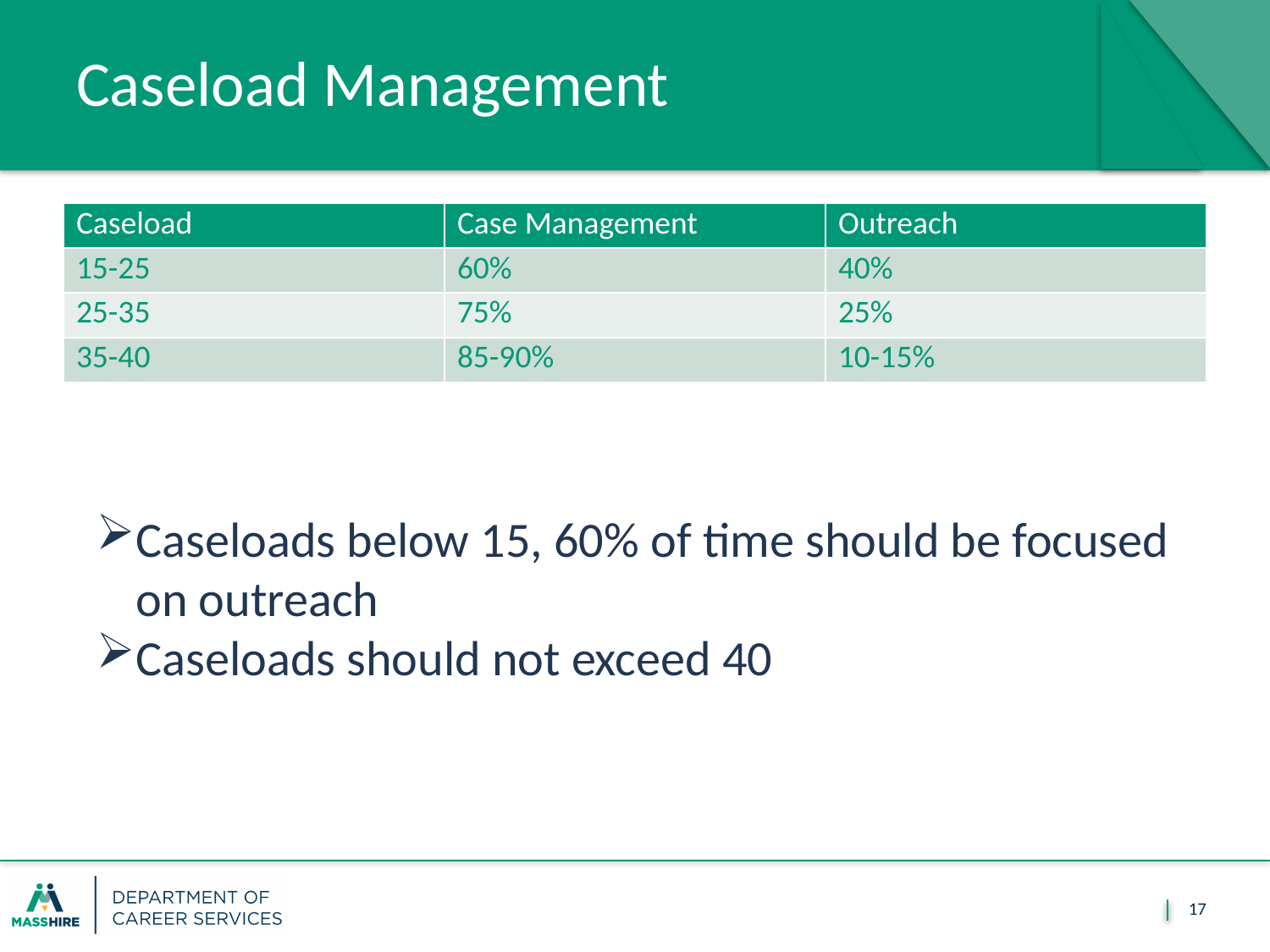

# Caseload Management
| Caseload | Case Management | Outreach |
| --- | --- | --- |
| 15-25 | 60% | 40% |
| 25-35 | 75% | 25% |
| 35-40 | 85-90% | 10-15% |
Caseloads below 15, 60% of time should be focused on outreach
Caseloads should not exceed 40
17